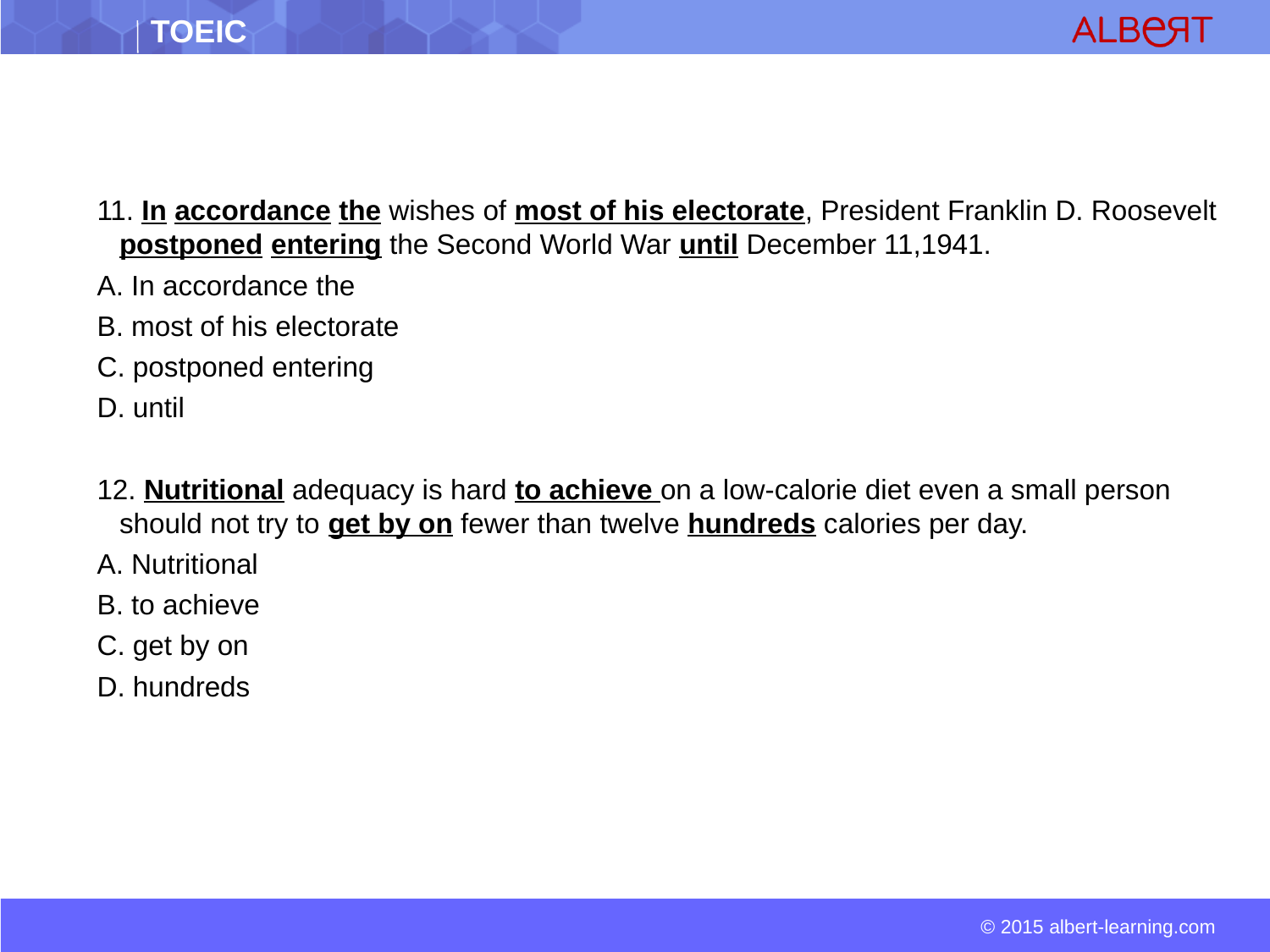

11. In accordance the wishes of most of his electorate, President Franklin D. Roosevelt postponed entering the Second World War until December 11,1941.
A. In accordance the
B. most of his electorate
C. postponed entering
D. until

12. Nutritional adequacy is hard to achieve on a low-calorie diet even a small person should not try to get by on fewer than twelve hundreds calories per day.
A. Nutritional
B. to achieve
C. get by on
D. hundreds